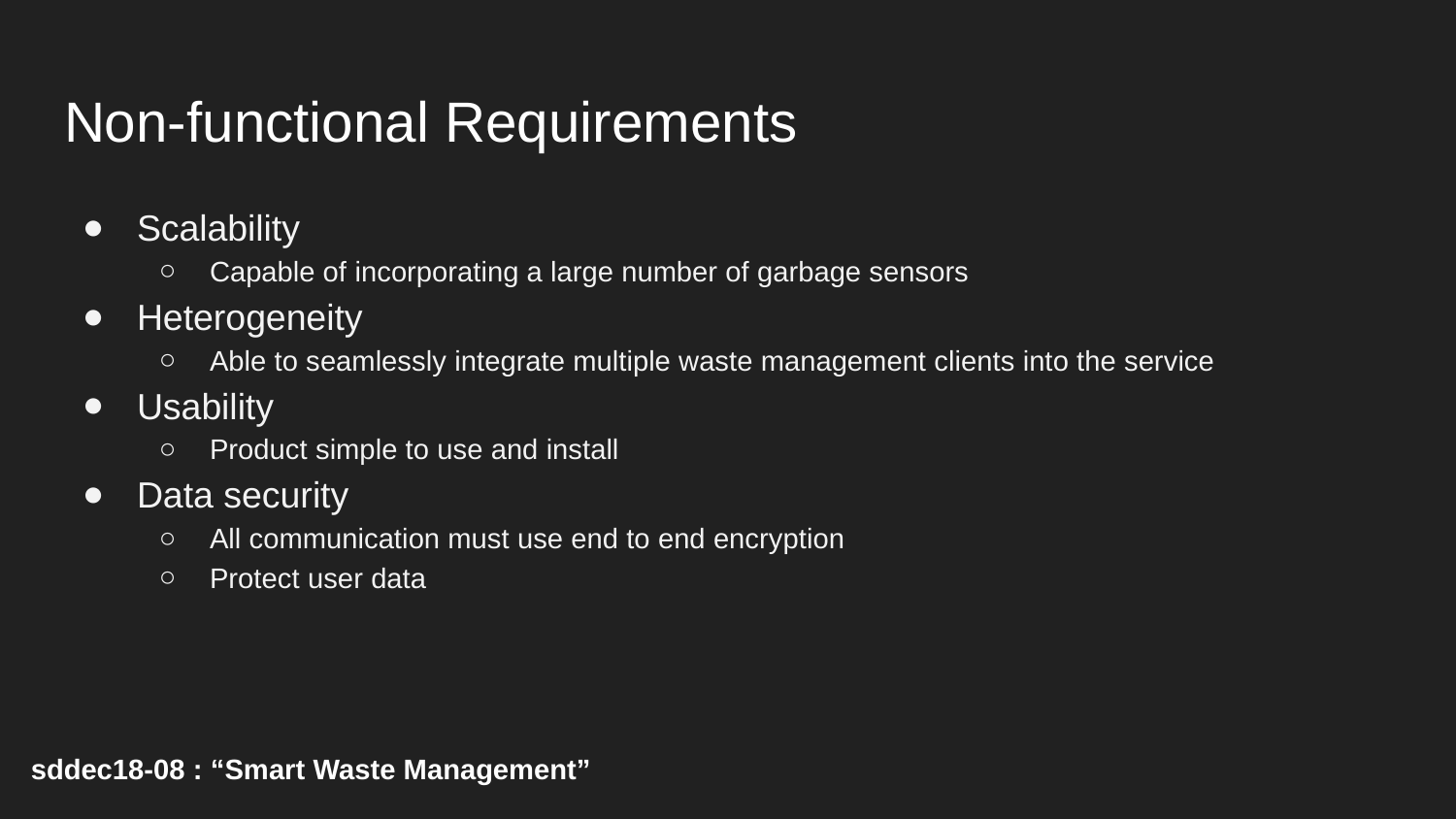

# Non-functional Requirements
Scalability
Capable of incorporating a large number of garbage sensors
Heterogeneity
Able to seamlessly integrate multiple waste management clients into the service
Usability
Product simple to use and install
Data security
All communication must use end to end encryption
Protect user data